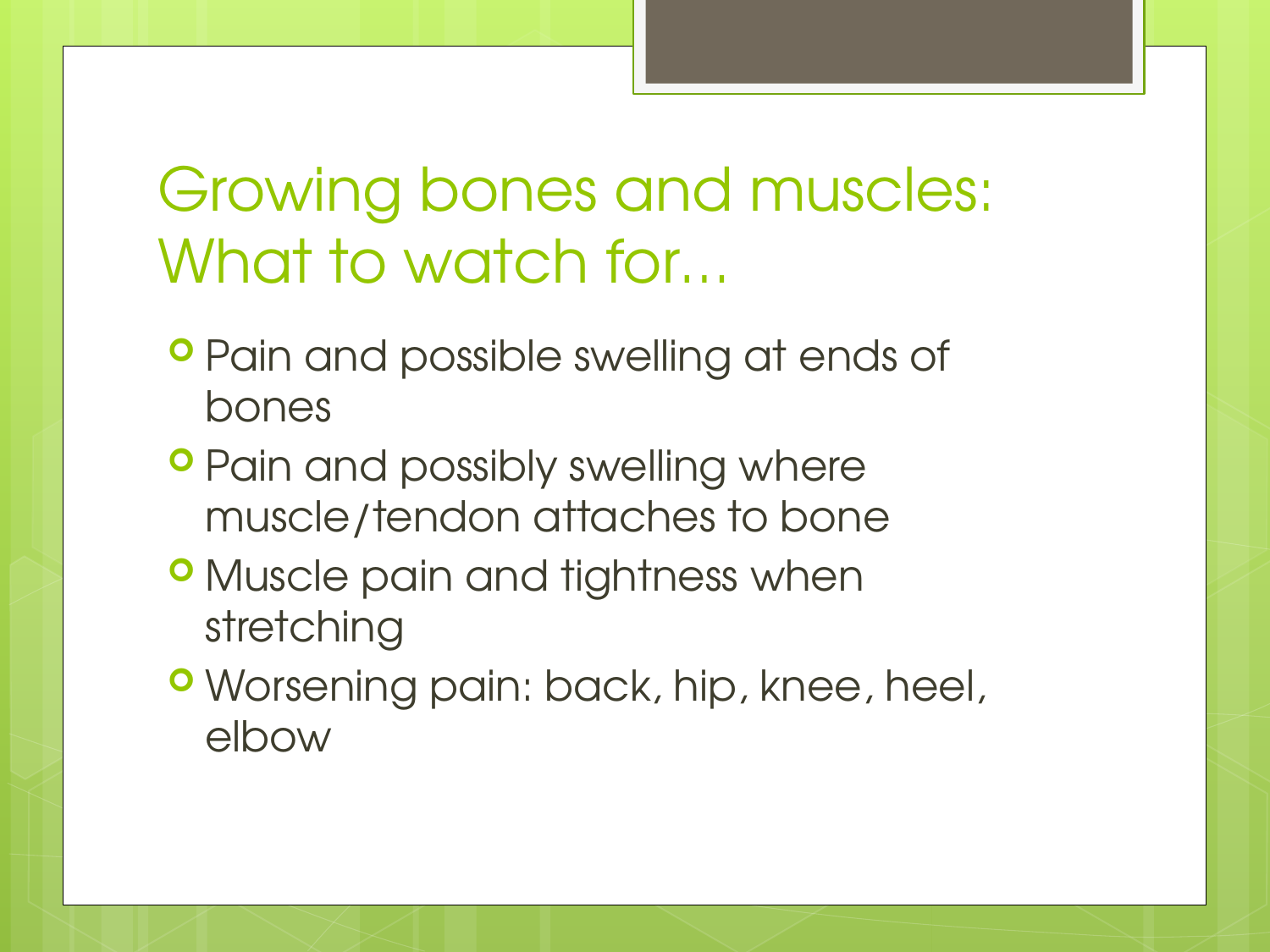

# Growing bones and muscles: What to watch for…
Pain and possible swelling at ends of bones
Pain and possibly swelling where muscle/tendon attaches to bone
Muscle pain and tightness when stretching
Worsening pain: back, hip, knee, heel, elbow